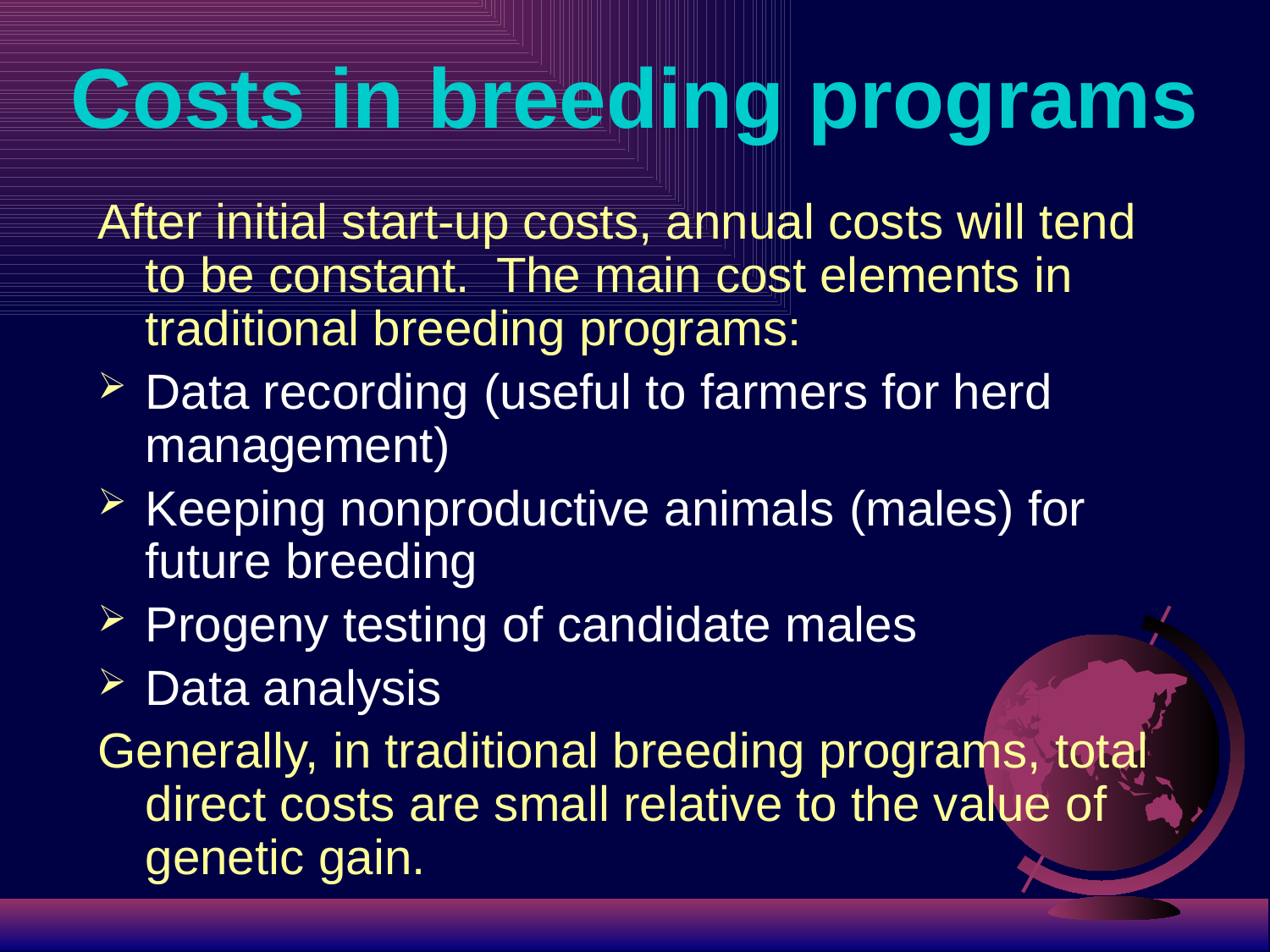

# Costs in breeding programs
After initial start-up costs, annual costs will tend to be constant.  The main cost elements in traditional breeding programs:
Data recording (useful to farmers for herd management)
Keeping nonproductive animals (males) for future breeding
Progeny testing of candidate males
Data analysis
Generally, in traditional breeding programs, total direct costs are small relative to the value of genetic gain.